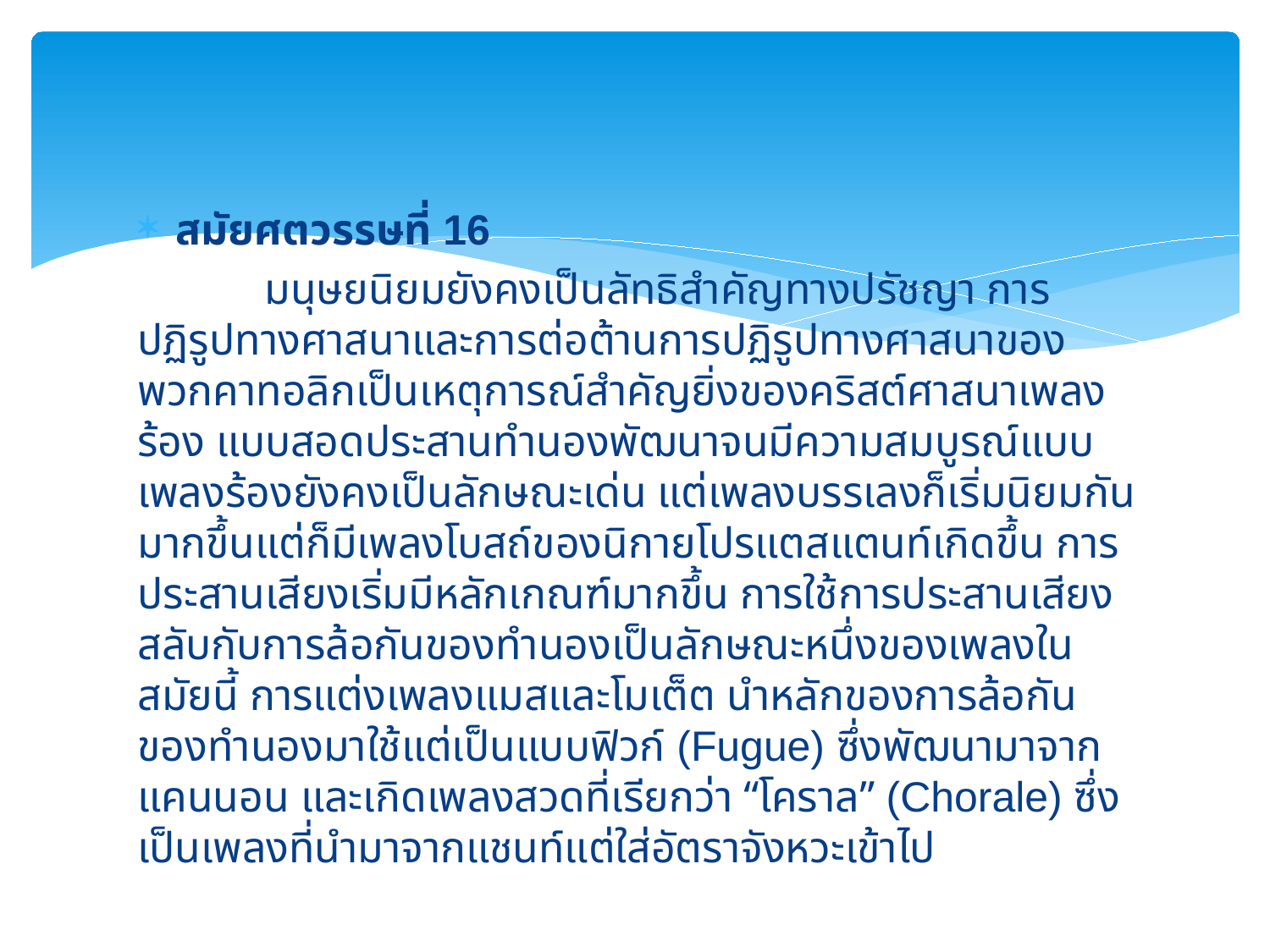

สมัยศตวรรษที่ 16
	มนุษยนิยมยังคงเป็นลัทธิสำคัญทางปรัชญา การปฏิรูปทางศาสนาและการต่อต้านการปฏิรูปทางศาสนาของพวกคาทอลิกเป็นเหตุการณ์สำคัญยิ่งของคริสต์ศาสนาเพลงร้อง แบบสอดประสานทำนองพัฒนาจนมีความสมบูรณ์แบบเพลงร้องยังคงเป็นลักษณะเด่น แต่เพลงบรรเลงก็เริ่มนิยมกันมากขึ้นแต่ก็มีเพลงโบสถ์ของนิกายโปรแตสแตนท์เกิดขึ้น การประสานเสียงเริ่มมีหลักเกณฑ์มากขึ้น การใช้การประสานเสียงสลับกับการล้อกันของทำนองเป็นลักษณะหนึ่งของเพลงในสมัยนี้ การแต่งเพลงแมสและโมเต็ต นำหลักของการล้อกันของทำนองมาใช้แต่เป็นแบบฟิวก์ (Fugue) ซึ่งพัฒนามาจากแคนนอน และเกิดเพลงสวดที่เรียกว่า “โคราล” (Chorale) ซึ่งเป็นเพลงที่นำมาจากแชนท์แต่ใส่อัตราจังหวะเข้าไป